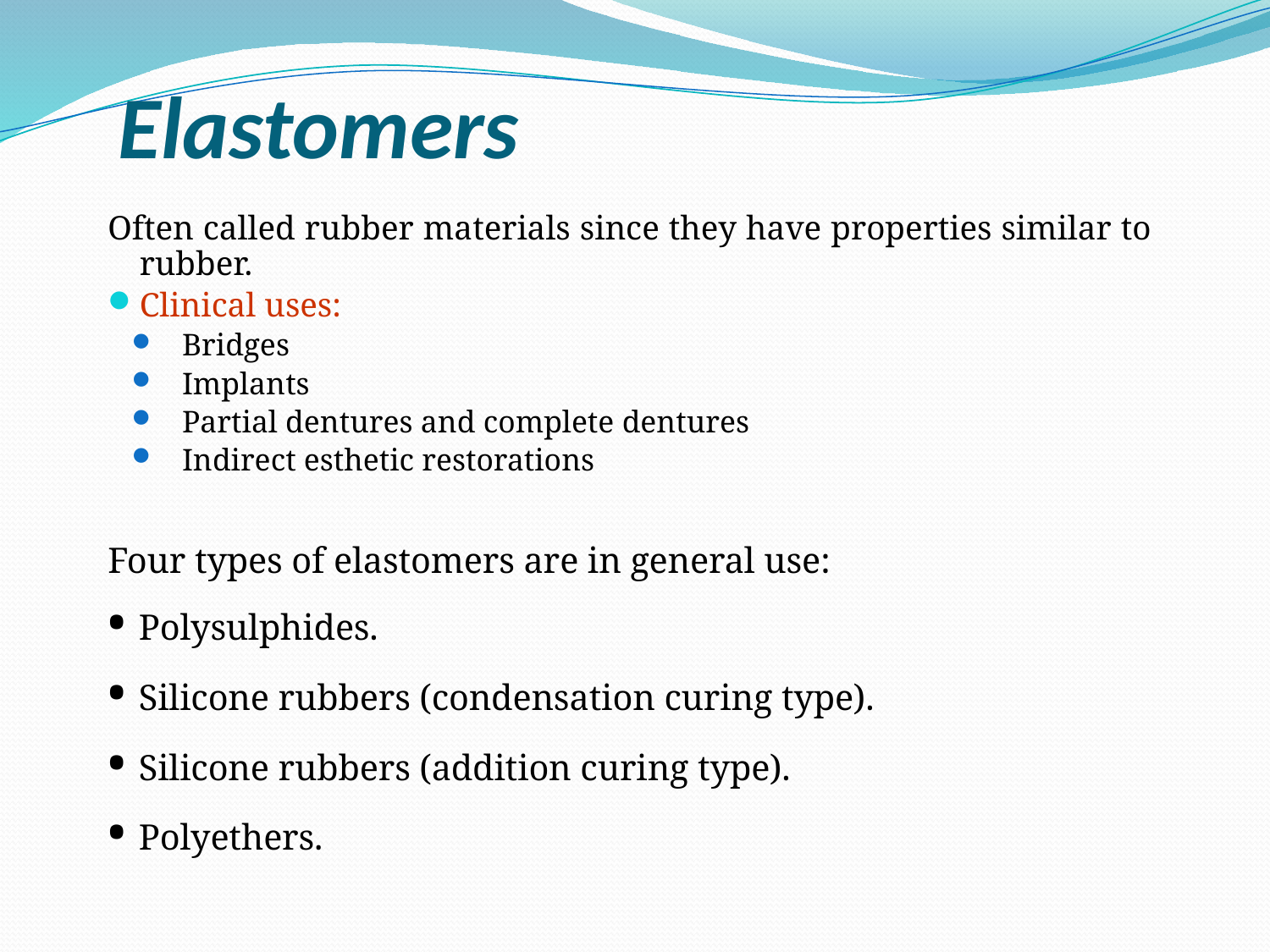

# Elastomers
Often called rubber materials since they have properties similar to rubber.
Clinical uses:
Bridges
Implants
Partial dentures and complete dentures
Indirect esthetic restorations

Four types of elastomers are in general use:
• Polysulphides.
• Silicone rubbers (condensation curing type).
• Silicone rubbers (addition curing type).
• Polyethers.